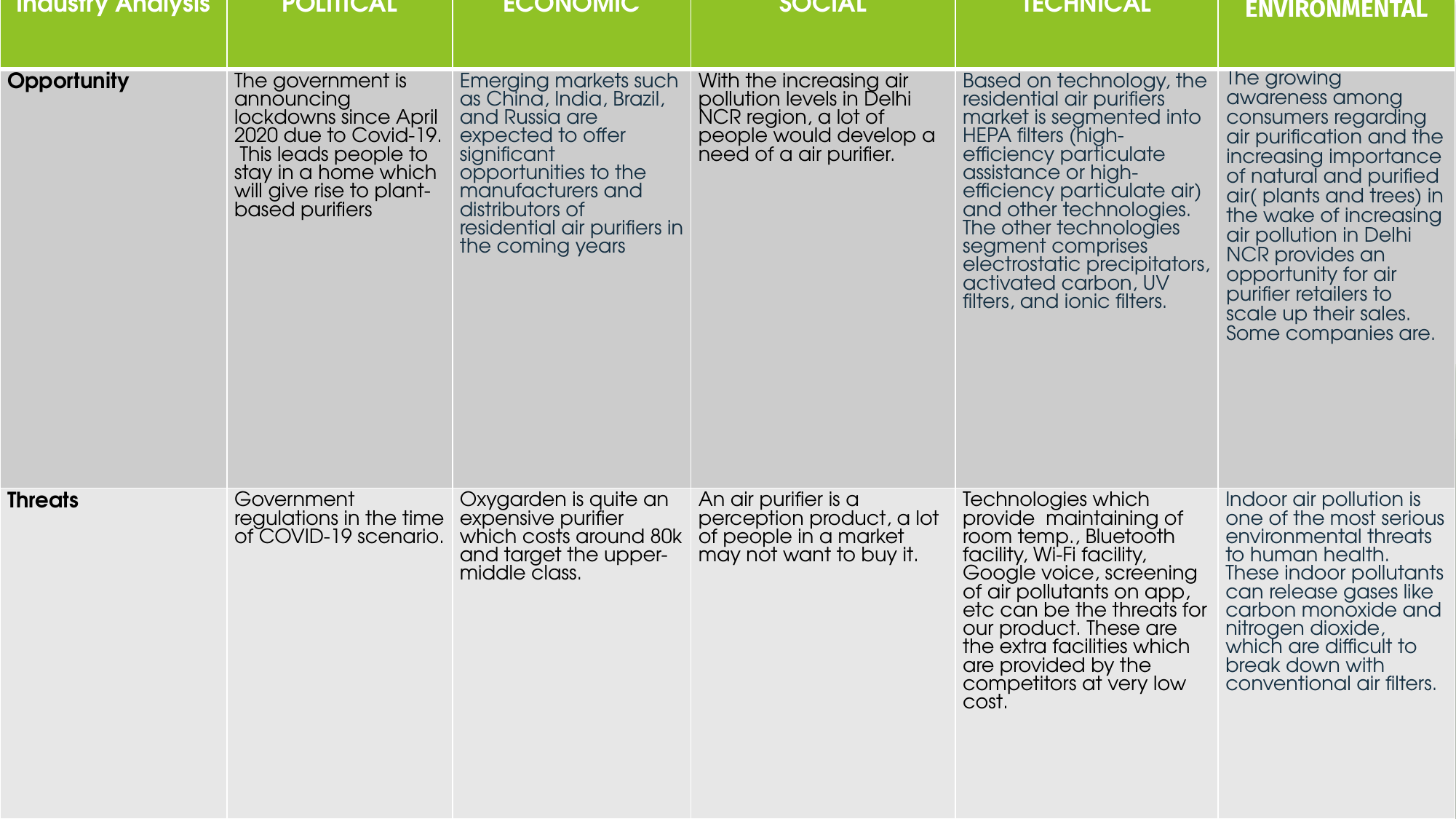

| Industry Analysis | POLITICAL | ECONOMIC | SOCIAL | TECHNICAL | ENVIRONMENTAL |
| --- | --- | --- | --- | --- | --- |
| Opportunity | The government is announcing lockdowns since April 2020 due to Covid-19. This leads people to stay in a home which will give rise to plant-based purifiers | Emerging markets such as China, India, Brazil, and Russia are expected to offer significant opportunities to the manufacturers and distributors of residential air purifiers in the coming years | With the increasing air pollution levels in Delhi NCR region, a lot of people would develop a need of a air purifier. | Based on technology, the residential air purifiers market is segmented into HEPA filters (high-efficiency particulate assistance or high-efficiency particulate air) and other technologies. The other technologies segment comprises electrostatic precipitators, activated carbon, UV filters, and ionic filters. | The growing awareness among consumers regarding air purification and the increasing importance of natural and purified air( plants and trees) in the wake of increasing air pollution in Delhi NCR provides an opportunity for air purifier retailers to scale up their sales. Some companies are. |
| Threats | Government regulations in the time of COVID-19 scenario. | Oxygarden is quite an expensive purifier which costs around 80k and target the upper-middle class. | An air purifier is a perception product, a lot of people in a market may not want to buy it. | Technologies which provide maintaining of room temp., Bluetooth facility, Wi-Fi facility, Google voice, screening of air pollutants on app, etc can be the threats for our product. These are the extra facilities which are provided by the competitors at very low cost. | Indoor air pollution is one of the most serious environmental threats to human health. These indoor pollutants can release gases like carbon monoxide and nitrogen dioxide, which are difficult to break down with conventional air filters. |